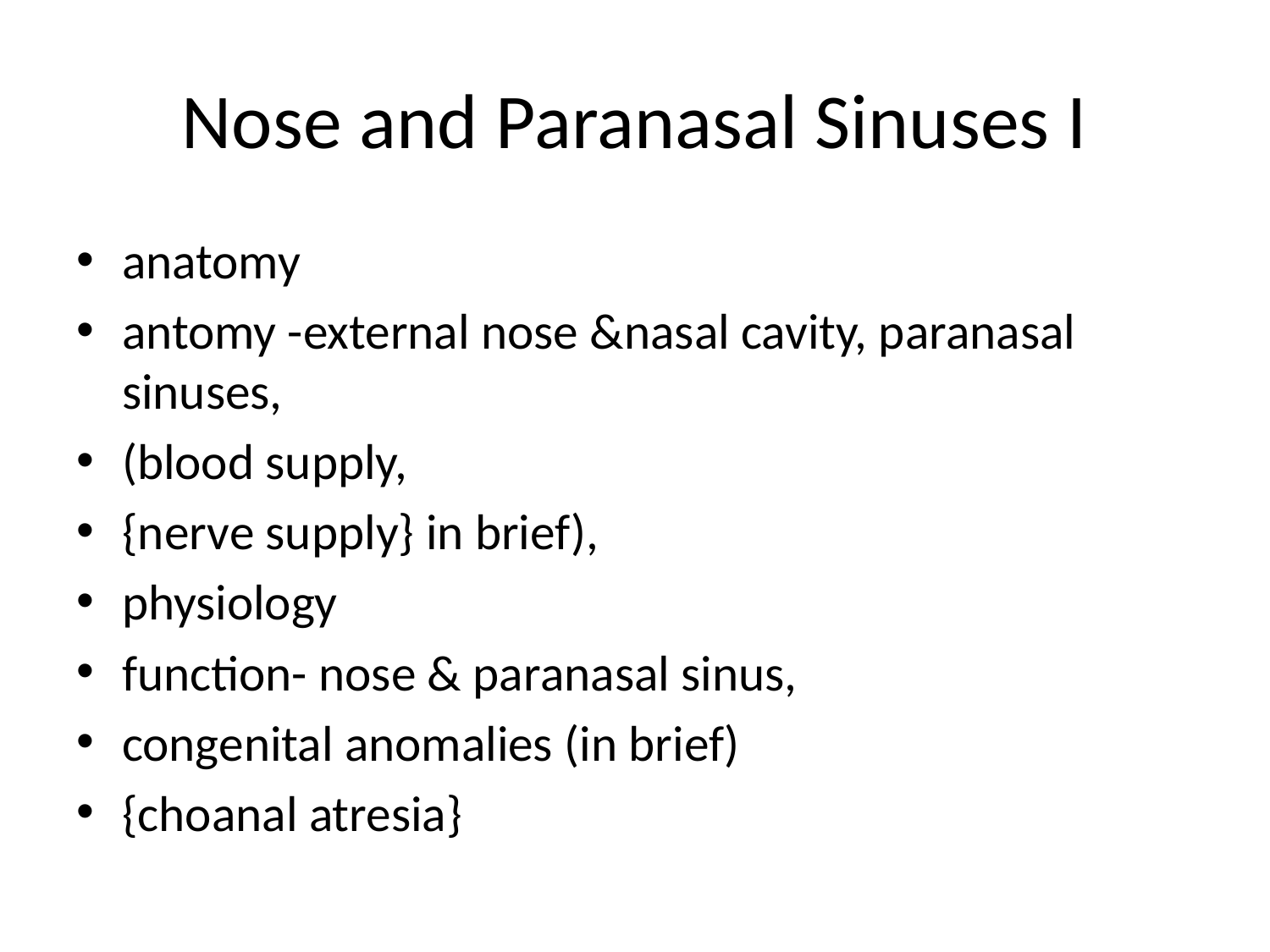

# Nose and Paranasal Sinuses I
anatomy
antomy -external nose &nasal cavity, paranasal sinuses,
(blood supply,
{nerve supply} in brief),
physiology
function- nose & paranasal sinus,
congenital anomalies (in brief)
{choanal atresia}